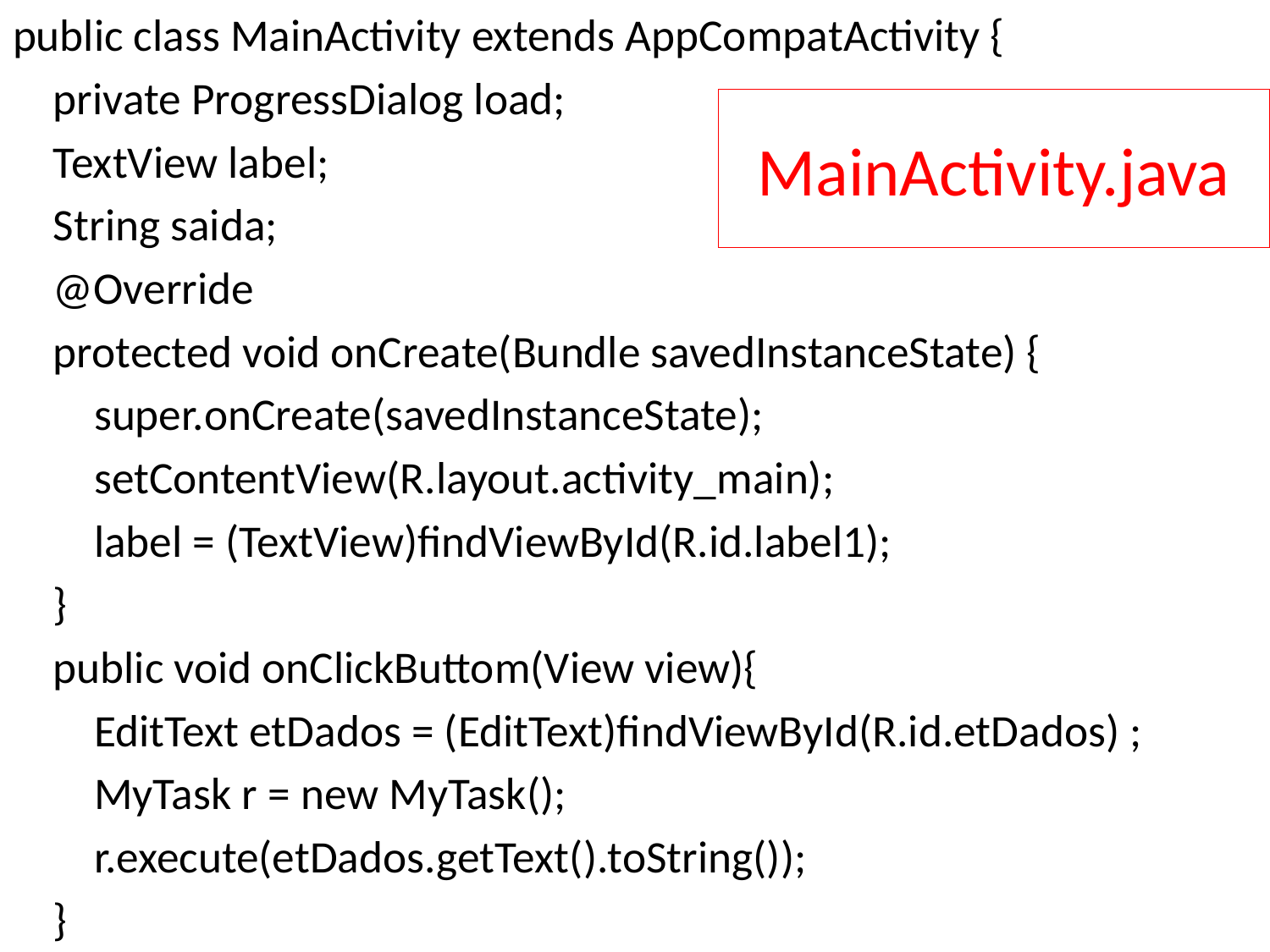

public class MainActivity extends AppCompatActivity {
    private ProgressDialog load;
    TextView label;
    String saida;
    @Override
    protected void onCreate(Bundle savedInstanceState) {
        super.onCreate(savedInstanceState);
        setContentView(R.layout.activity_main);
        label = (TextView)findViewById(R.id.label1);
    }
    public void onClickButtom(View view){
        EditText etDados = (EditText)findViewById(R.id.etDados) ;
        MyTask r = new MyTask();
        r.execute(etDados.getText().toString());
    }
# MainActivity.java